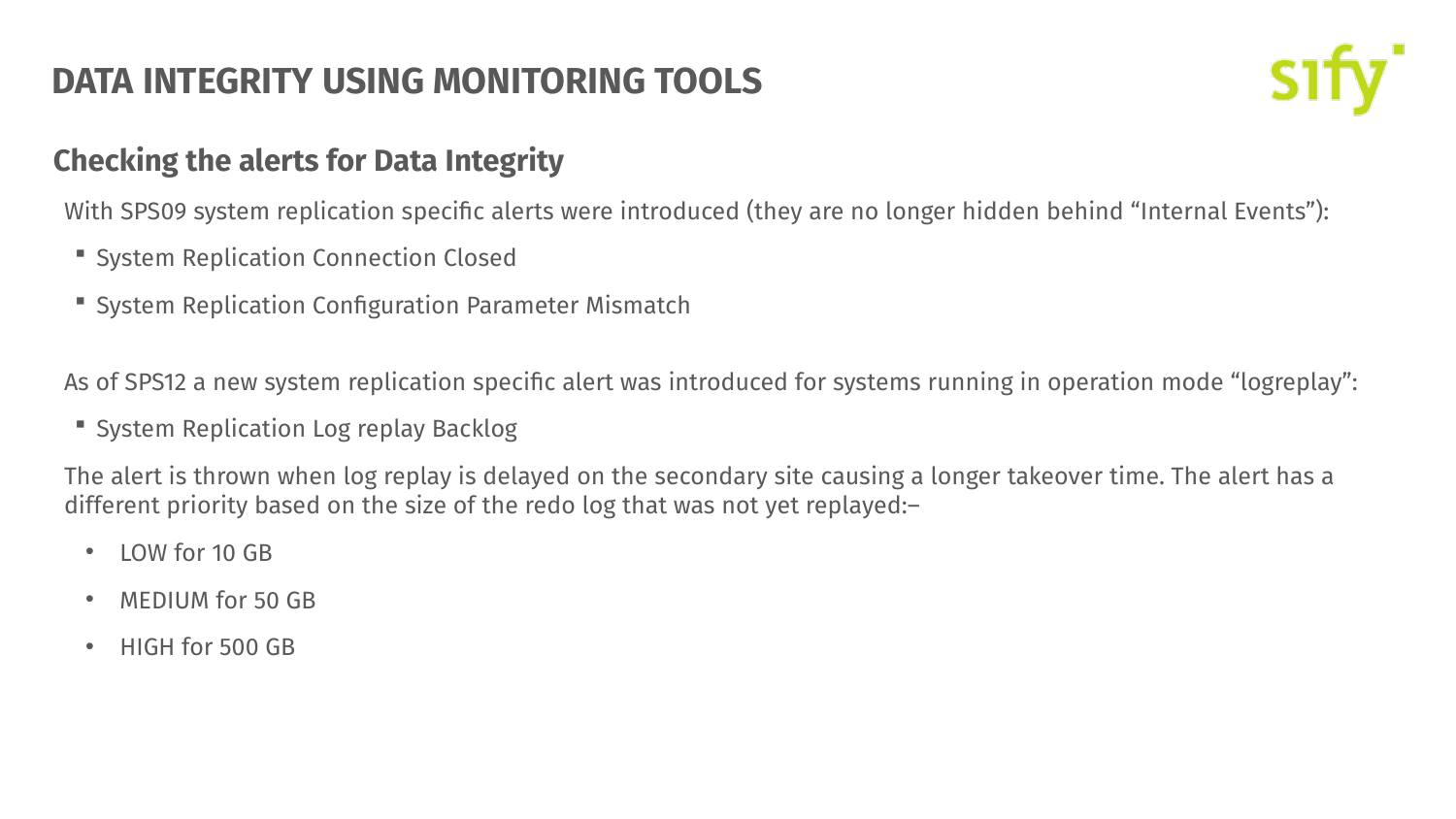

# Data integrity using monitoring tools
Checking the alerts for Data Integrity
With SPS09 system replication specific alerts were introduced (they are no longer hidden behind “Internal Events”):
System Replication Connection Closed
System Replication Configuration Parameter Mismatch

As of SPS12 a new system replication specific alert was introduced for systems running in operation mode “logreplay”:
System Replication Log replay Backlog
The alert is thrown when log replay is delayed on the secondary site causing a longer takeover time. The alert has a different priority based on the size of the redo log that was not yet replayed:–
LOW for 10 GB
MEDIUM for 50 GB
HIGH for 500 GB